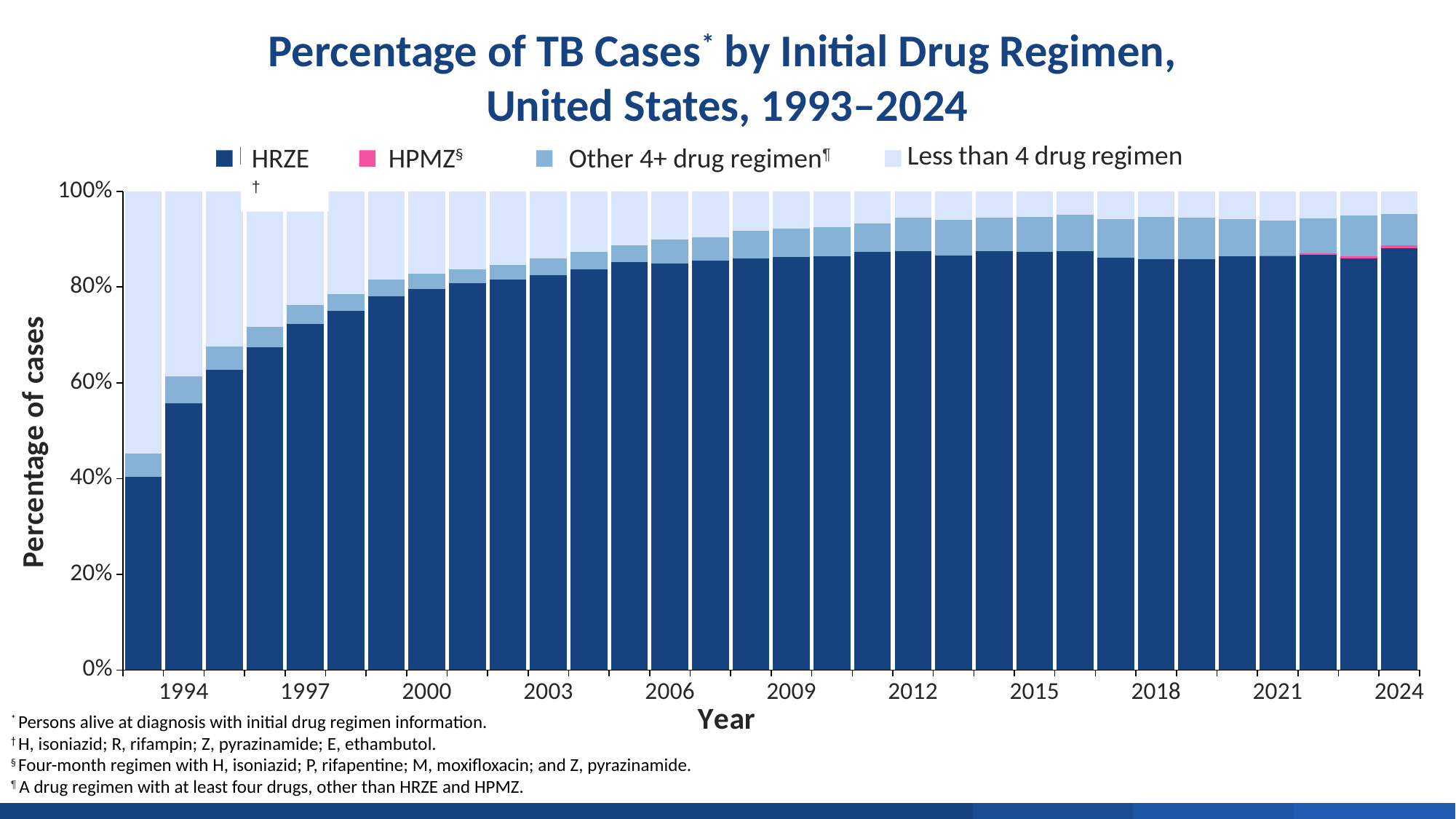

Percentage of TB Cases* by Initial Drug Regimen,
United States, 1993–2024

### Chart

| Category | HRZE† | RPT-MOX | Multi (4+) drug regimen§ | Less than 4 drug regimen |
|---|---|---|---|---|
|  | 40.344726847794334 | 0.0 | 4.924669254204749 | 54.730603898000915 |
| 1994 | 55.74236937403001 | 0.0 | 5.522503879979307 | 38.73512674599069 |
|  | 62.730559751018355 | 0.0 | 4.828596274429035 | 32.440843974552614 |
|  | 67.37171954563259 | 0.0 | 4.328241284763024 | 28.300039169604386 |
| 1997 | 72.23125754157704 | 0.0 | 4.050154766276691 | 23.71858769214627 |
|  | 75.09027307605507 | 0.0 | 3.4755134281200633 | 21.43421349582487 |
|  | 78.0814639905549 | 0.0 | 3.4415584415584415 | 18.47697756788666 |
| 2000 | 79.6004537433829 | 0.0 | 3.11948575749937 | 17.280060499117724 |
|  | 80.86284610431423 | 0.0 | 2.8718609143593046 | 16.265292981326464 |
|  | 81.58485941861257 | 0.0 | 3.01586220981687 | 15.399278371570563 |
| 2003 | 82.5549260743402 | 0.0 | 3.495923725300539 | 13.949150200359265 |
|  | 83.69159207837058 | 0.0 | 3.6084290647684827 | 12.69997885686095 |
|  | 85.17414382316586 | 0.0 | 3.526503308369083 | 11.299352868465062 |
| 2006 | 84.87539173257723 | 0.0 | 4.9843306969109085 | 10.140277570511865 |
|  | 85.45552643749036 | 0.0 | 4.878988746724218 | 9.665484815785417 |
|  | 85.95074047675617 | 0.0 | 5.860457749267443 | 8.1888017739764 |
| 2009 | 86.32683924917713 | 0.0 | 5.809091717818699 | 7.864069033004181 |
|  | 86.3682323742991 | 0.0 | 6.195422373379906 | 7.436345252320985 |
|  | 87.37911497509036 | 0.0 | 5.9197030379994136 | 6.701181986910227 |
| 2012 | 87.46908491343775 | 0.0 | 6.966199505358615 | 5.564715581203627 |
|  | 86.51347578653495 | 0.0 | 7.591538709331043 | 5.894985504134007 |
|  | 87.4591414251471 | 0.0 | 7.038570494661147 | 5.502288080191763 |
| 2015 | 87.4074074074074 | 0.0 | 7.192699946323135 | 5.399892646269458 |
|  | 87.53603903304501 | 0.0 | 7.629186072299844 | 4.834774894655134 |
|  | 86.11454934173511 | 0.0 | 8.135478789242715 | 5.749971869022167 |
| 2018 | 85.76143865240155 | 0.0 | 8.93466879125882 | 5.303892556339631 |
|  | 85.77367205542726 | 0.0 | 8.764434180138569 | 5.46189376443418 |
|  | 86.45458471282568 | 0.0 | 7.801928890168417 | 5.743486397005902 |
| 2021 | 86.53846153846155 | 0.013171759747102212 | 7.402528977871444 | 6.045837723919916 |
|  | 86.79900744416872 | 0.22332506203473945 | 7.357320099255584 | 5.620347394540943 |
|  | 86.05198416942989 | 0.31019360359396725 | 8.621242913680607 | 5.01657931329554 |
| 2024 | 88.08408887117665 | 0.5678987745342234 | 6.575670020922586 | 4.772342333366543 |
HRZE†
HPMZ§
Other 4+ drug regimen¶
* Persons alive at diagnosis with initial drug regimen information.
† H, isoniazid; R, rifampin; Z, pyrazinamide; E, ethambutol.
§ Four-month regimen with H, isoniazid; P, rifapentine; M, moxifloxacin; and Z, pyrazinamide.
¶ A drug regimen with at least four drugs, other than HRZE and HPMZ.